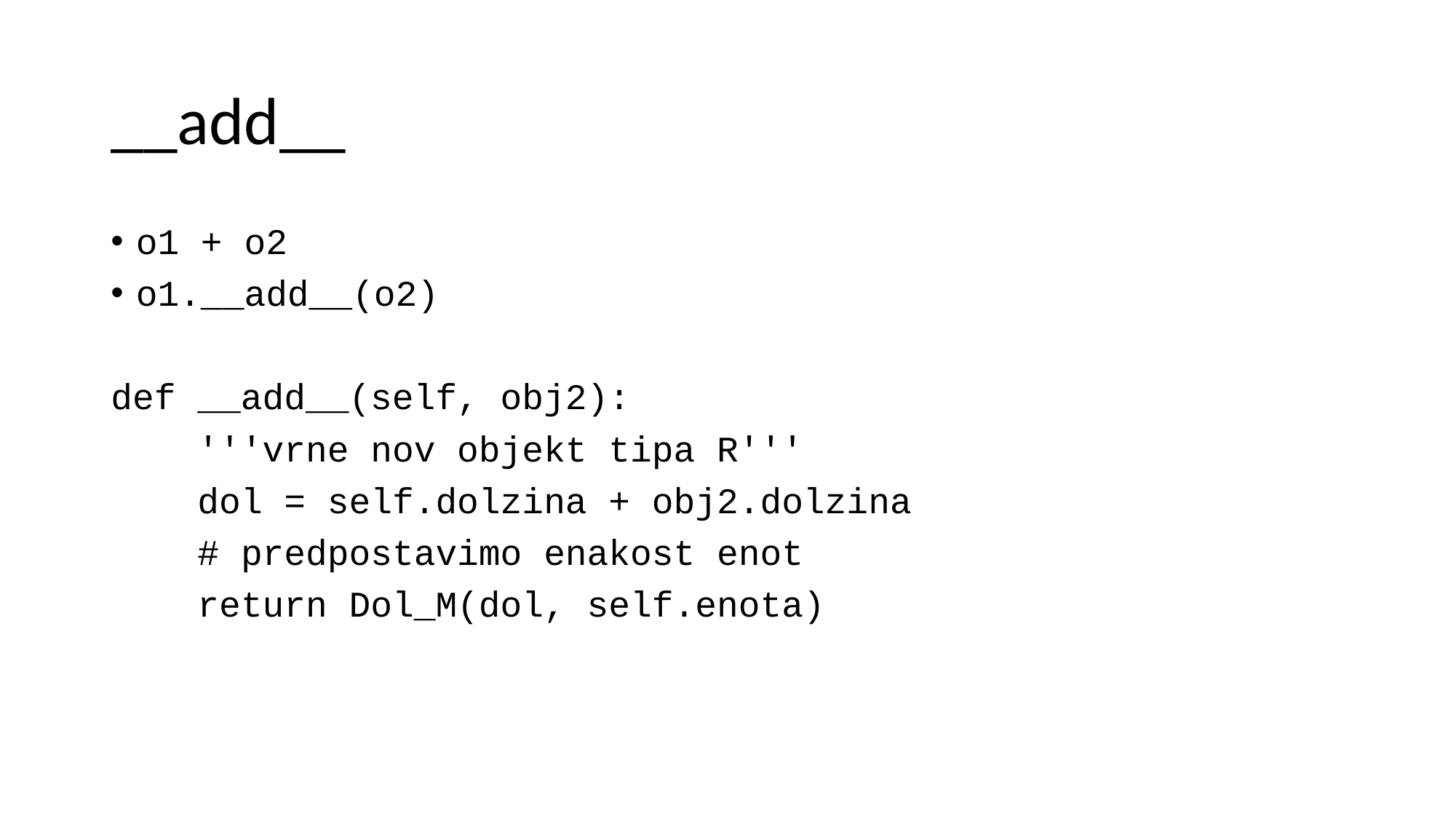

# __add__
o1 + o2
o1.__add__(o2)

def __add__(self, obj2):
    '''vrne nov objekt tipa R'''
    dol = self.dolzina + obj2.dolzina
    # predpostavimo enakost enot
    return Dol_M(dol, self.enota)